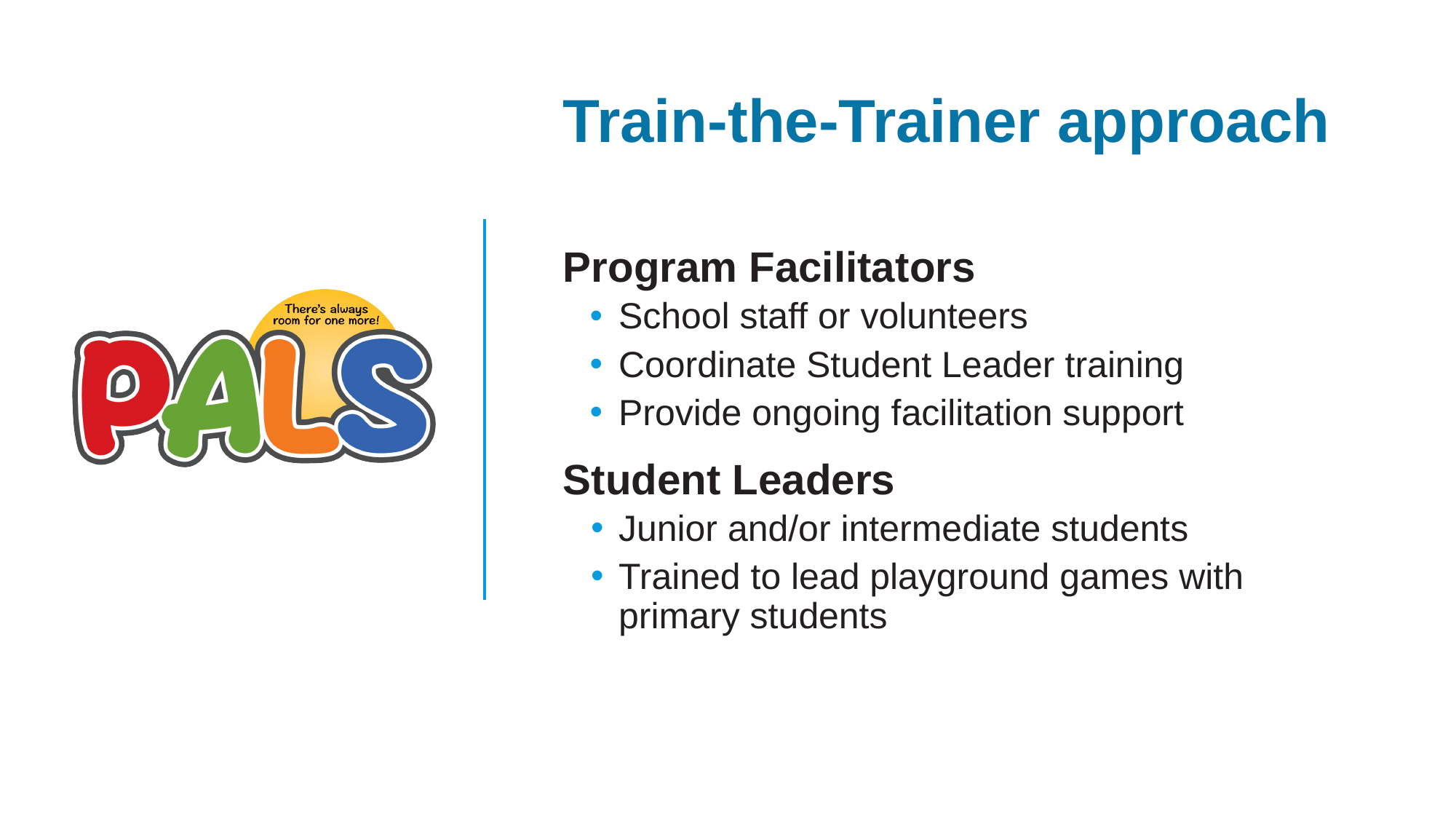

# Train-the-Trainer approach
Program Facilitators
School staff or volunteers
Coordinate Student Leader training
Provide ongoing facilitation support
Student Leaders
Junior and/or intermediate students
Trained to lead playground games with primary students